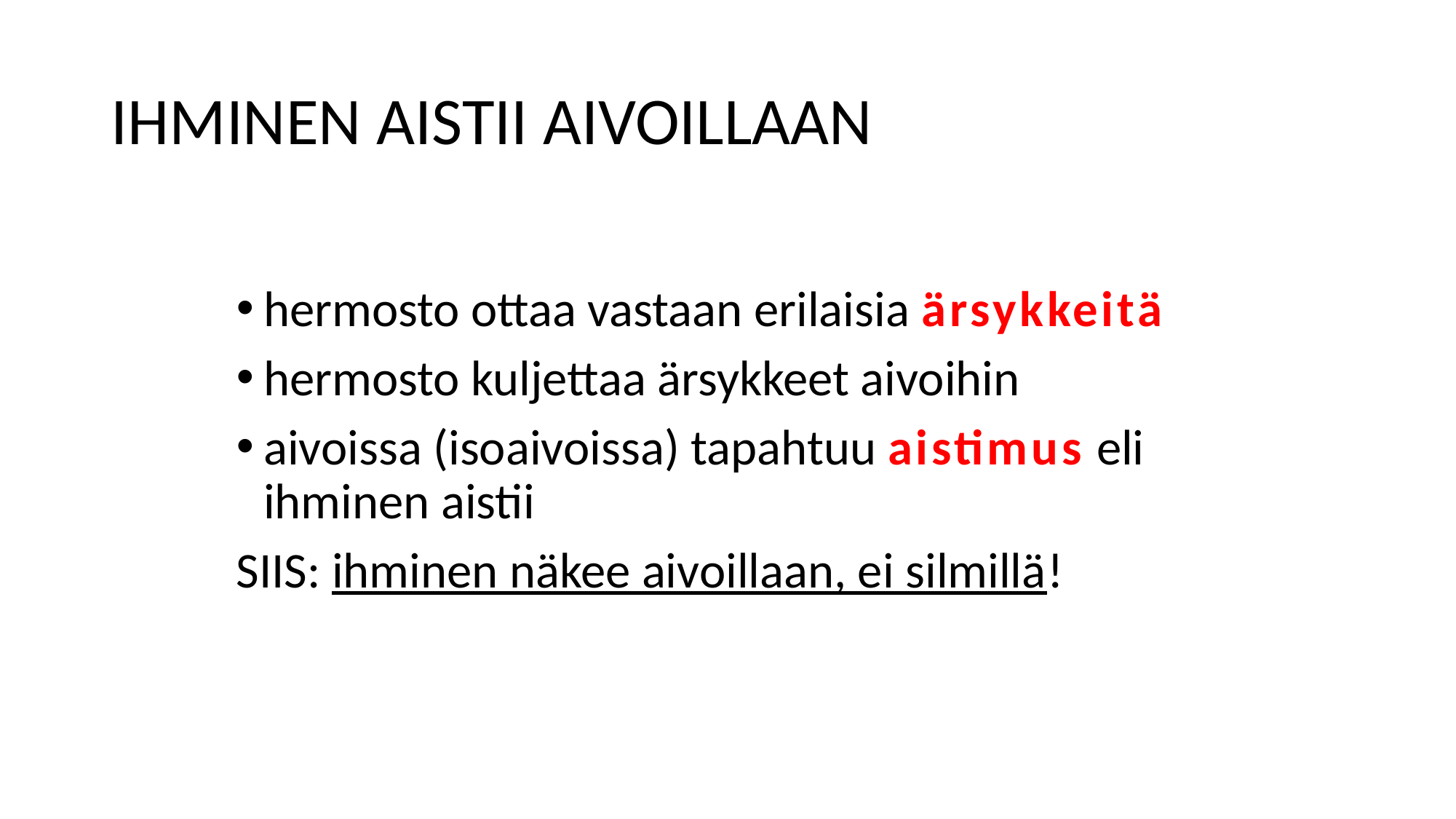

# IHMINEN AISTII AIVOILLAAN
hermosto ottaa vastaan erilaisia ärsykkeitä
hermosto kuljettaa ärsykkeet aivoihin
aivoissa (isoaivoissa) tapahtuu aistimus eli ihminen aistii
SIIS: ihminen näkee aivoillaan, ei silmillä!